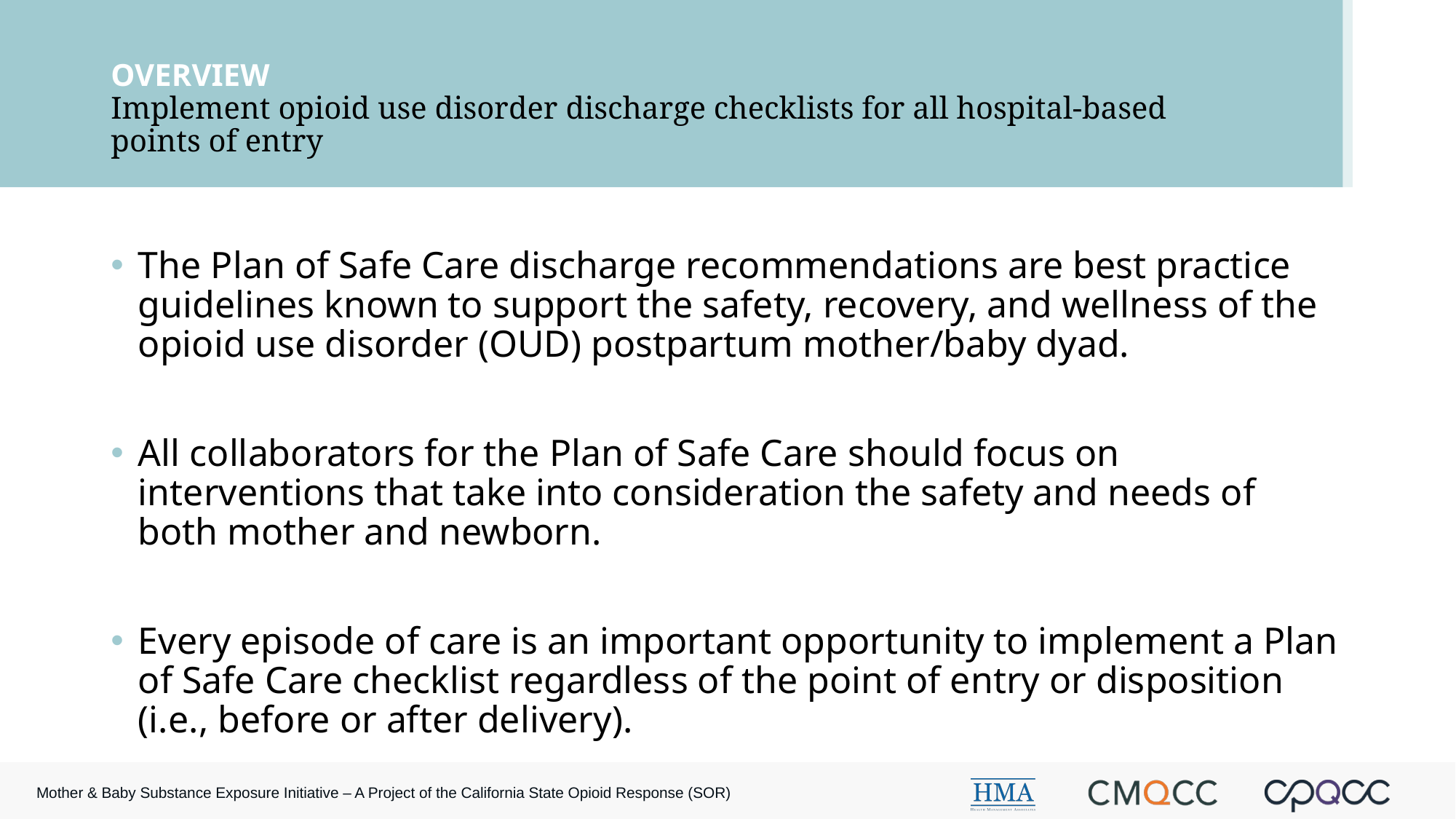

# OVERVIEW Implement opioid use disorder discharge checklists for all hospital-based points of entry
The Plan of Safe Care discharge recommendations are best practice guidelines known to support the safety, recovery, and wellness of the opioid use disorder (OUD) postpartum mother/baby dyad.

All collaborators for the Plan of Safe Care should focus on interventions that take into consideration the safety and needs of both mother and newborn.

Every episode of care is an important opportunity to implement a Plan of Safe Care checklist regardless of the point of entry or disposition (i.e., before or after delivery).